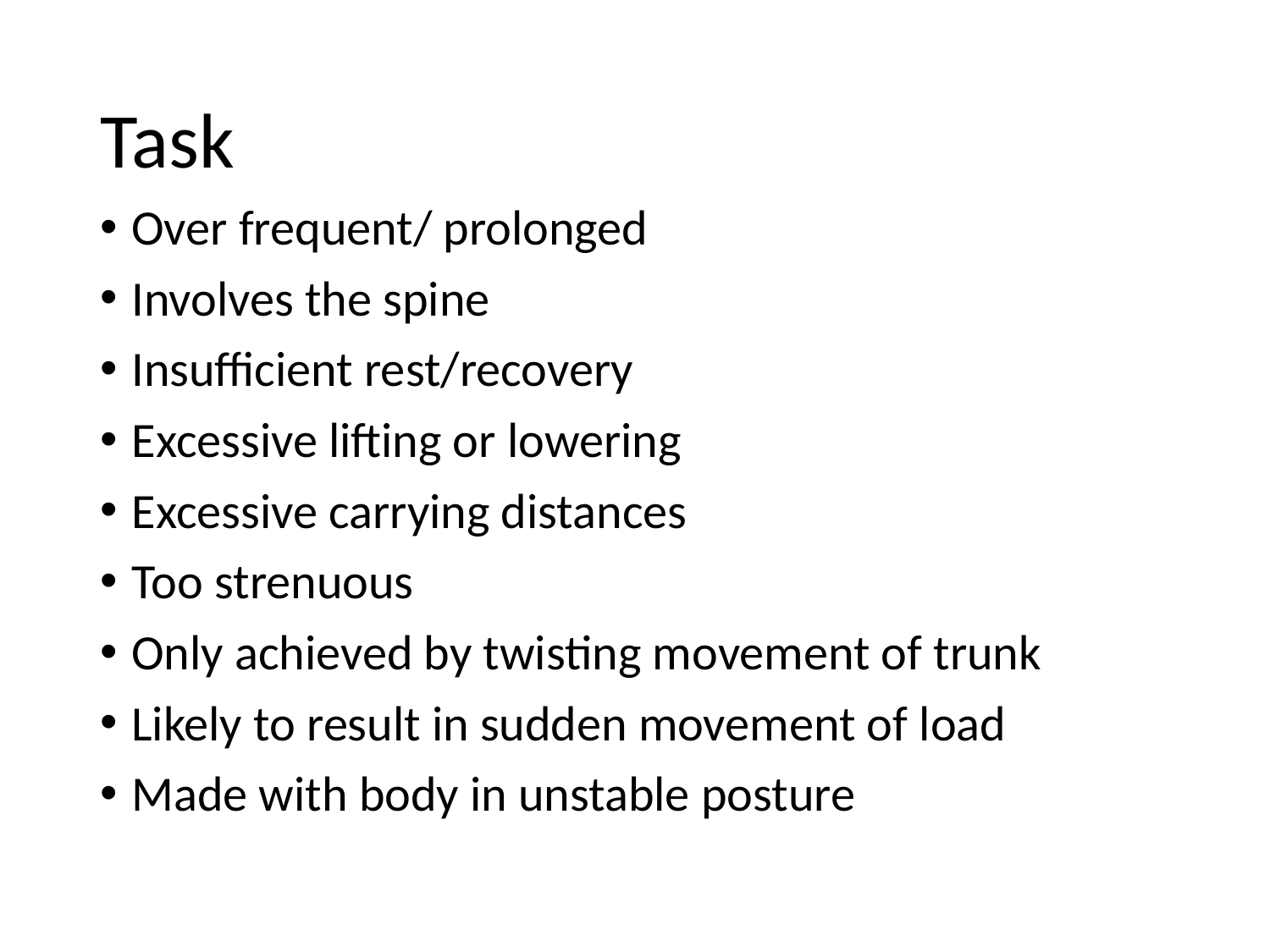

# Task
Over frequent/ prolonged
Involves the spine
Insufficient rest/recovery
Excessive lifting or lowering
Excessive carrying distances
Too strenuous
Only achieved by twisting movement of trunk
Likely to result in sudden movement of load
Made with body in unstable posture